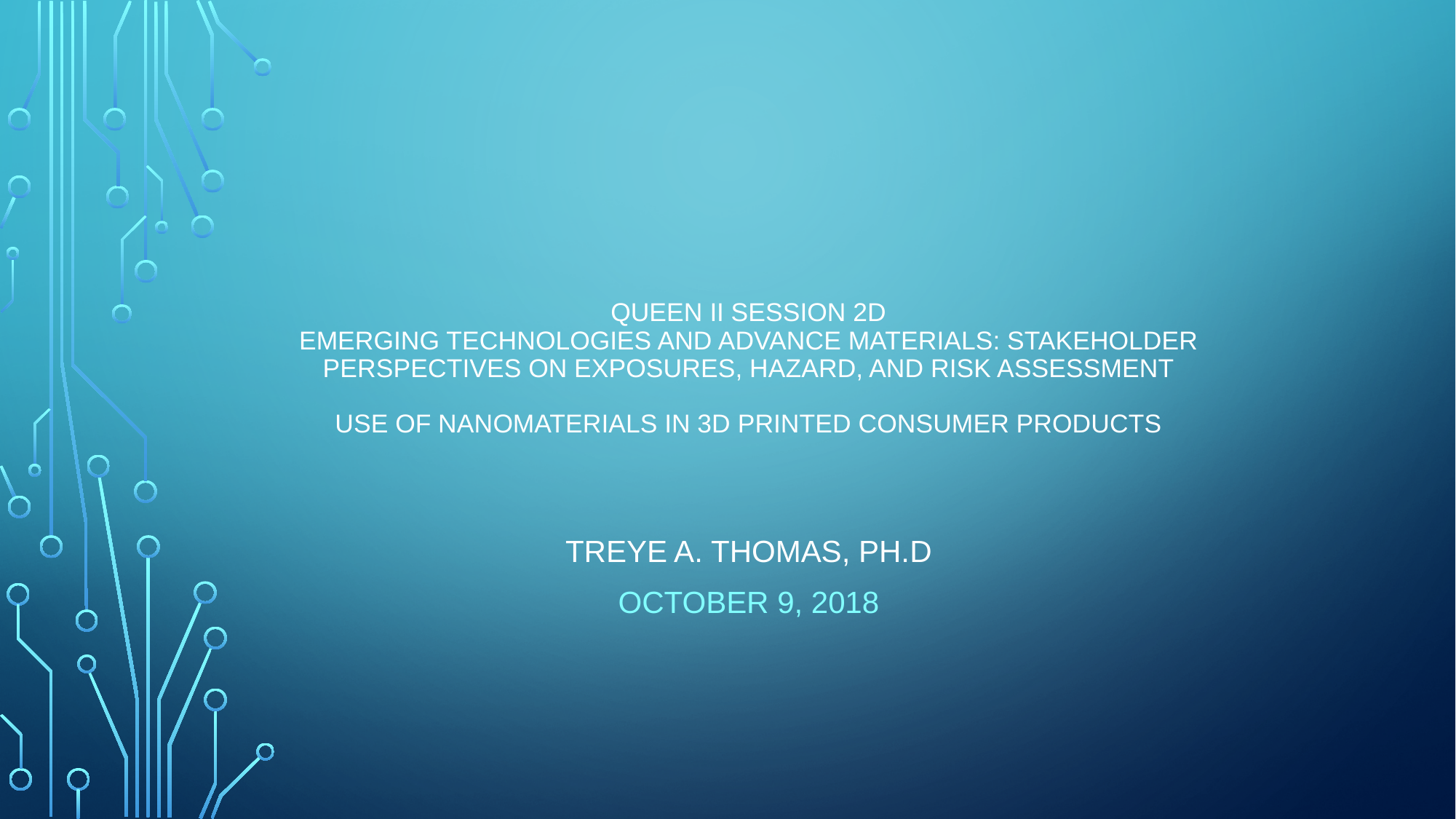

# Queen II Session 2D Emerging technologies and advance materials: stakeholder perspectives on exposures, hazard, and risk assessment Use of nanomaterials in 3D printed consumer products

Treye A. Thomas, Ph.D
October 9, 2018